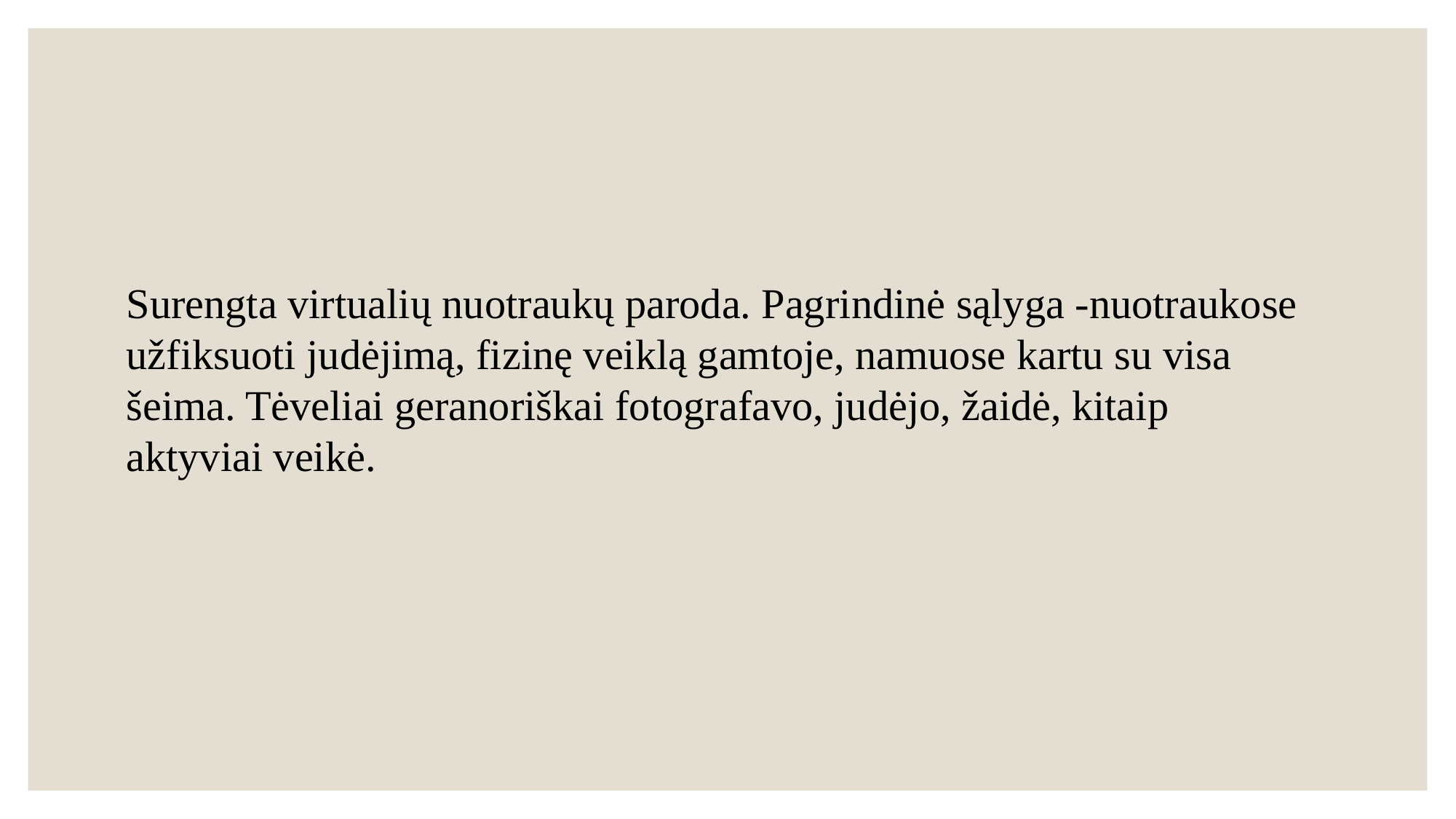

Surengta virtualių nuotraukų paroda. Pagrindinė sąlyga -nuotraukose užfiksuoti judėjimą, fizinę veiklą gamtoje, namuose kartu su visa šeima. Tėveliai geranoriškai fotografavo, judėjo, žaidė, kitaip aktyviai veikė.